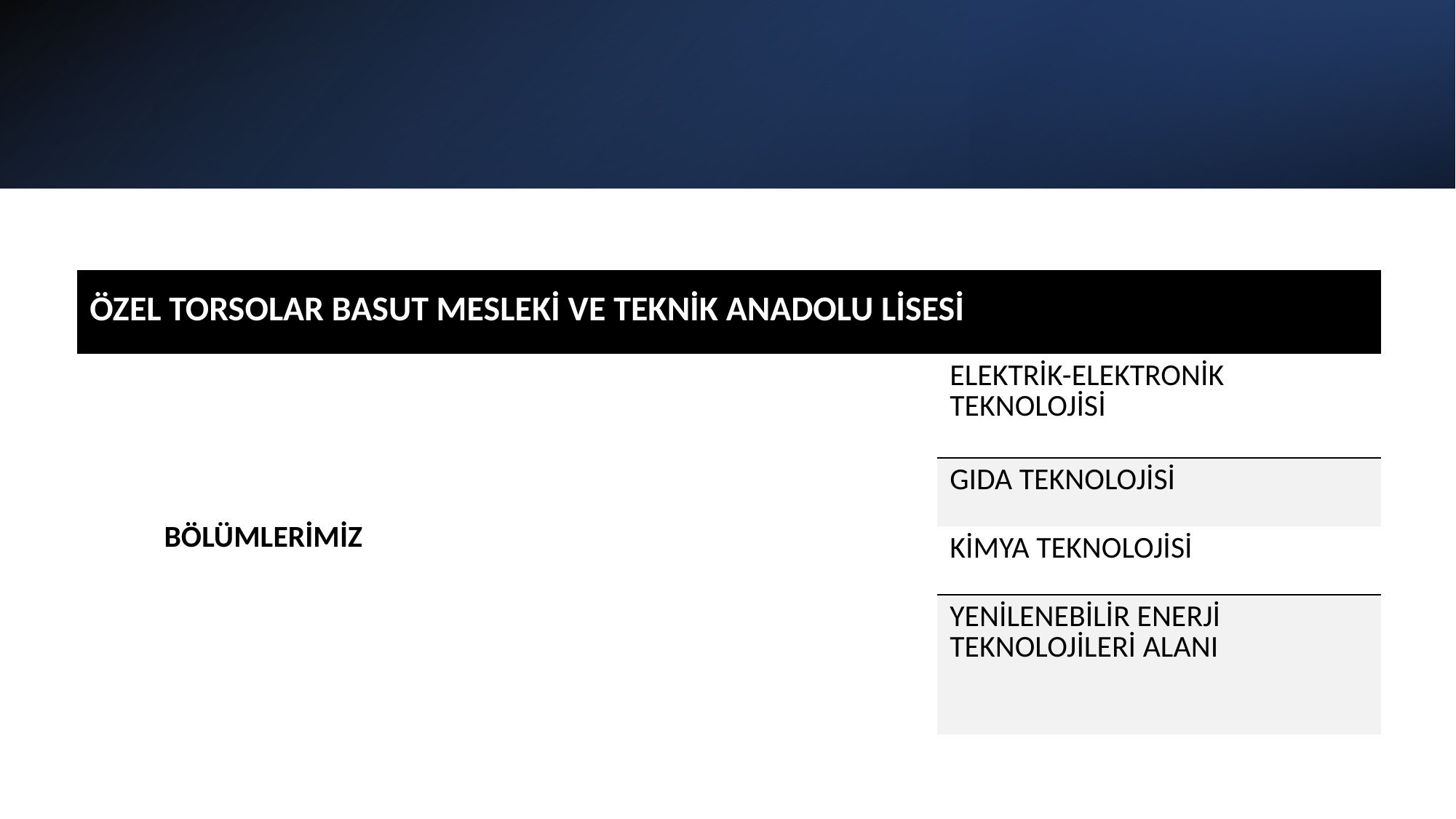

| ÖZEL TORSOLAR BASUT MESLEKİ VE TEKNİK ANADOLU LİSESİ |  |
| --- | --- |
| BÖLÜMLERİMİZ | ELEKTRİK-ELEKTRONİK TEKNOLOJİSİ |
|  | GIDA TEKNOLOJİSİ |
|  | KİMYA TEKNOLOJİSİ |
|  | YENİLENEBİLİR ENERJİ TEKNOLOJİLERİ ALANI |